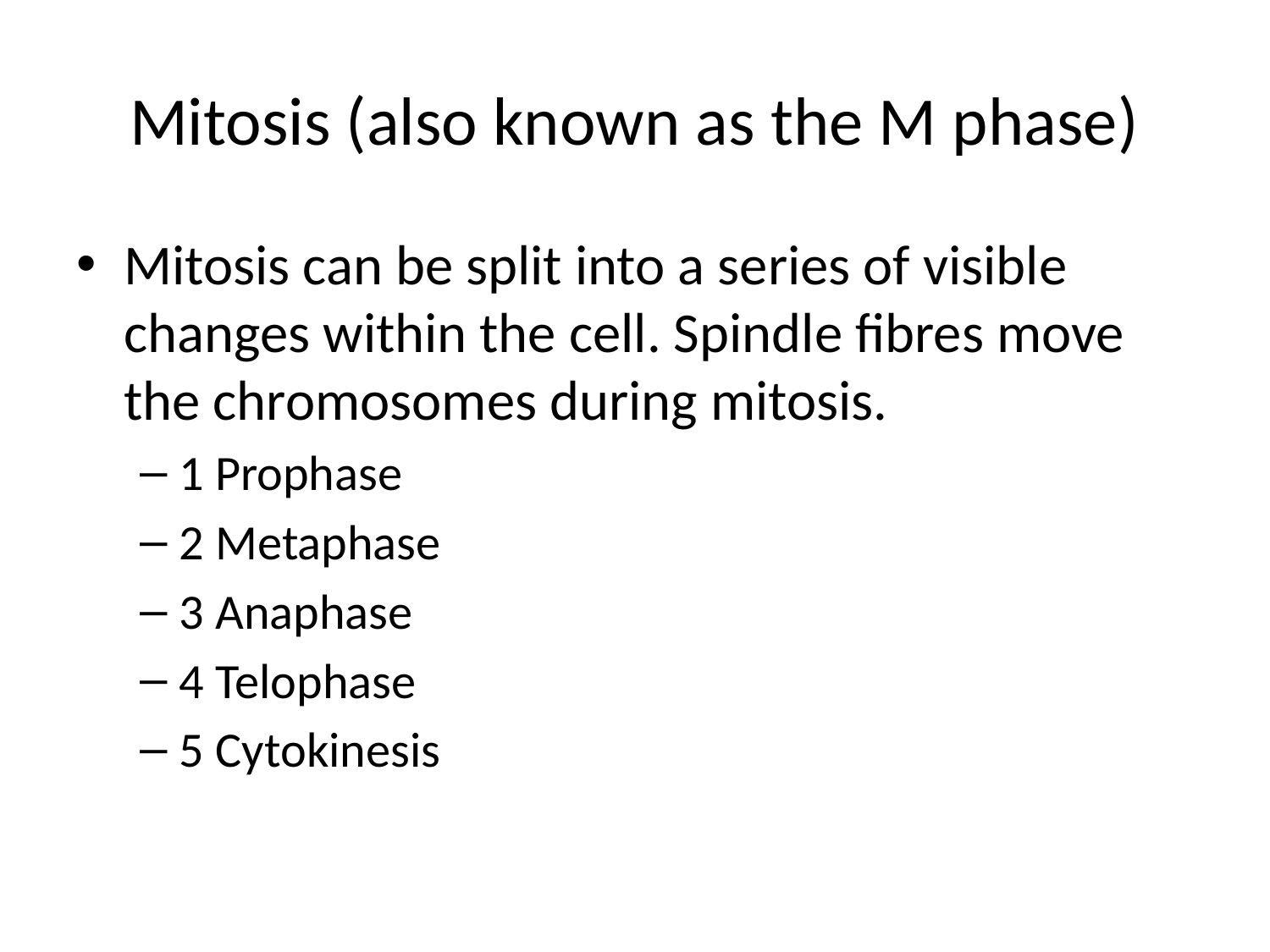

# Mitosis (also known as the M phase)
Mitosis can be split into a series of visible changes within the cell. Spindle fibres move the chromosomes during mitosis.
1 Prophase
2 Metaphase
3 Anaphase
4 Telophase
5 Cytokinesis